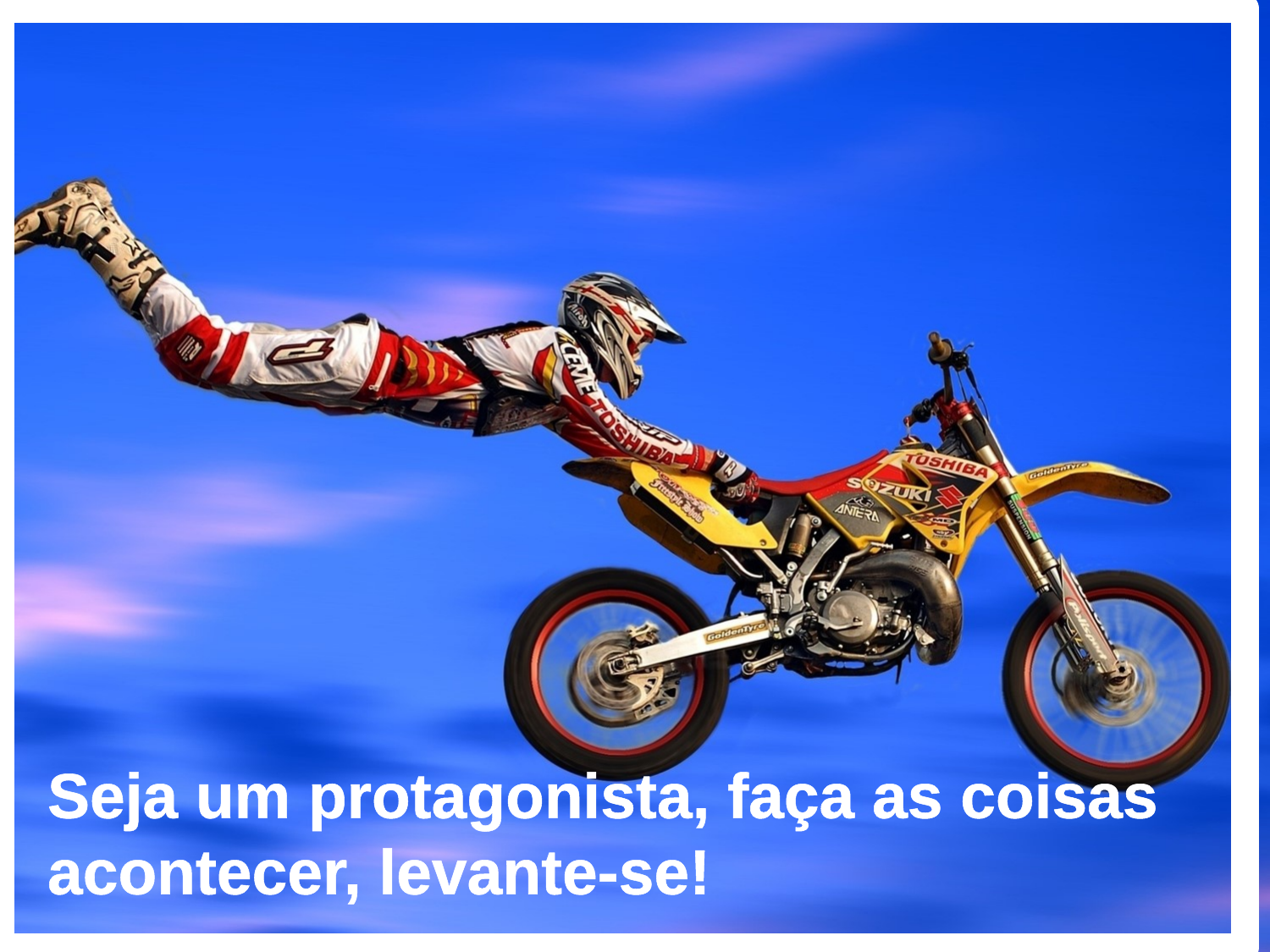

Seja um protagonista, faça as coisas acontecer, levante-se!